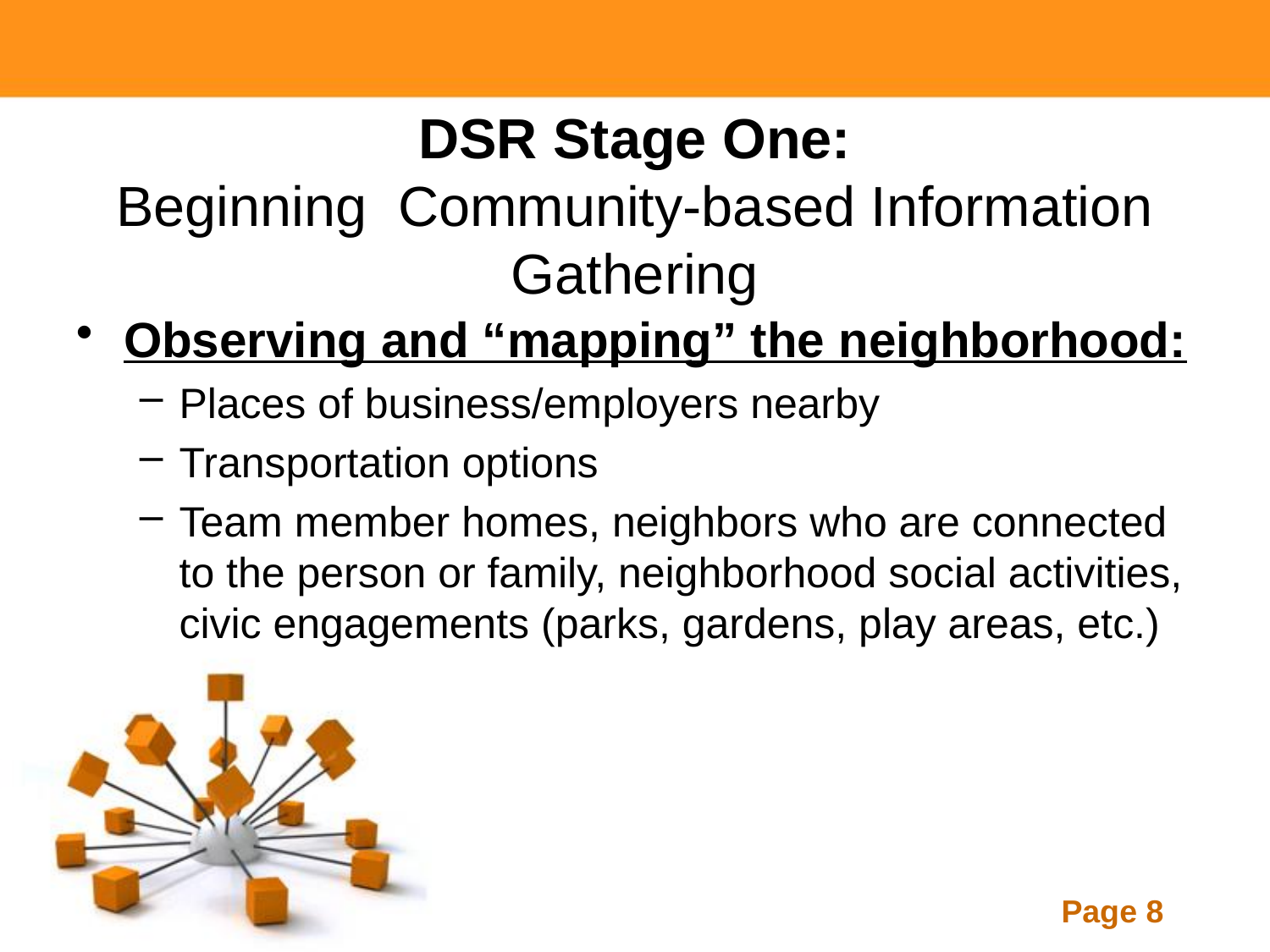

# DSR Stage One: Beginning  Community-based Information Gathering
Observing and “mapping” the neighborhood:
Places of business/employers nearby
Transportation options
Team member homes, neighbors who are connected to the person or family, neighborhood social activities, civic engagements (parks, gardens, play areas, etc.)